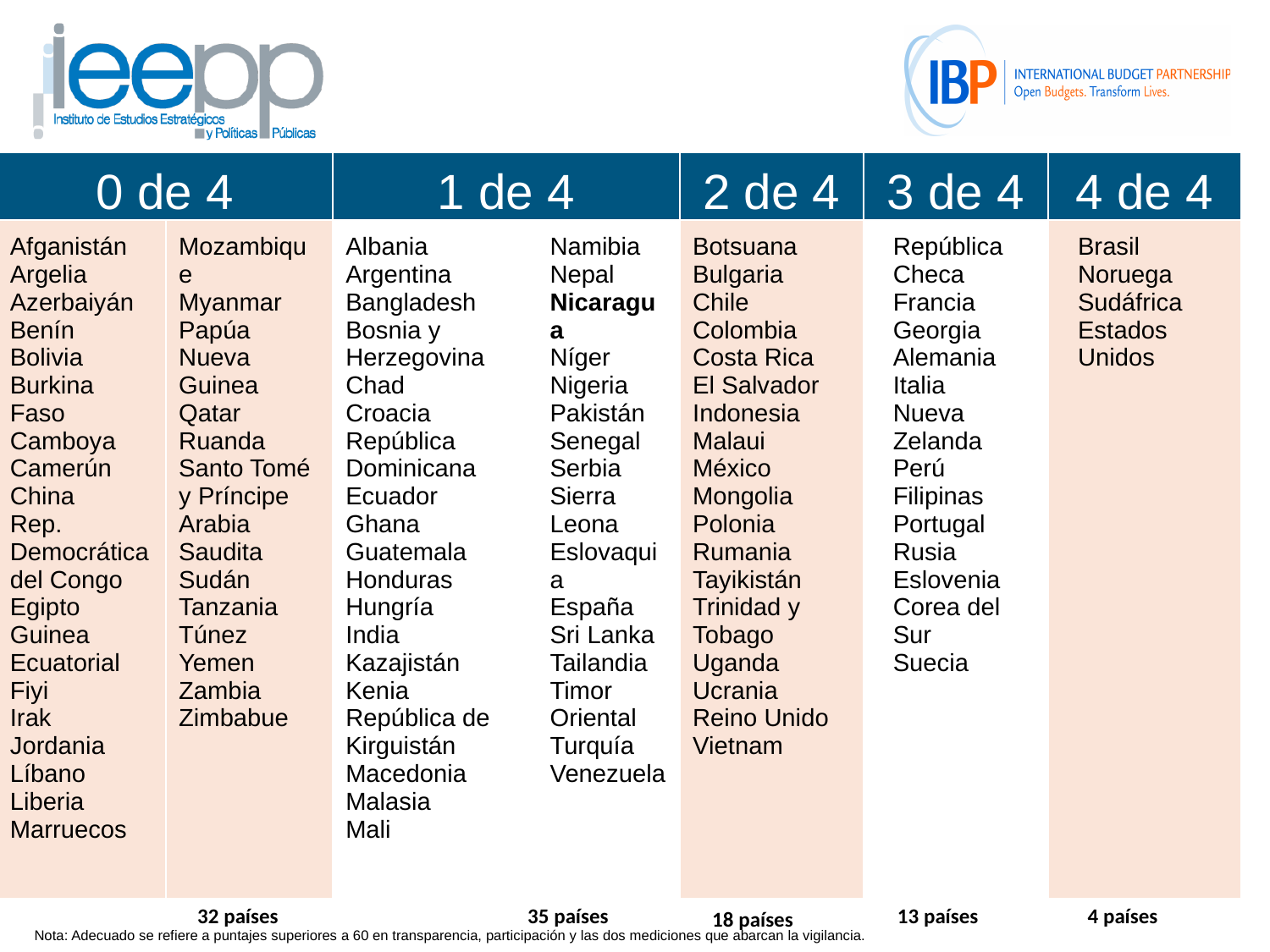

| 0 de 4 |  | 1 de 4 |  | 2 de 4 | 3 de 4 | 4 de 4 |
| --- | --- | --- | --- | --- | --- | --- |
| Afganistán Argelia Azerbaiyán Benín Bolivia Burkina Faso Camboya Camerún China Rep. Democrática del Congo Egipto Guinea Ecuatorial Fiyi Irak Jordania Líbano Liberia Marruecos | Mozambique Myanmar Papúa Nueva Guinea Qatar Ruanda Santo Tomé y Príncipe Arabia Saudita Sudán Tanzania Túnez Yemen Zambia Zimbabue | Albania Argentina Bangladesh Bosnia y Herzegovina Chad Croacia República Dominicana Ecuador Ghana Guatemala Honduras Hungría India Kazajistán Kenia República de Kirguistán Macedonia Malasia Mali | Namibia Nepal Nicaragua Níger Nigeria Pakistán Senegal Serbia Sierra Leona Eslovaquia España Sri Lanka Tailandia Timor Oriental Turquía Venezuela | Botsuana Bulgaria Chile Colombia Costa Rica El Salvador Indonesia Malaui México Mongolia Polonia Rumania Tayikistán Trinidad y Tobago Uganda Ucrania Reino Unido Vietnam | República Checa Francia Georgia Alemania Italia Nueva Zelanda Perú Filipinas Portugal Rusia Eslovenia Corea del Sur Suecia | Brasil Noruega Sudáfrica Estados Unidos |
4 países
13 países
35 países
32 países
18 países
Nota: Adecuado se refiere a puntajes superiores a 60 en transparencia, participación y las dos mediciones que abarcan la vigilancia.